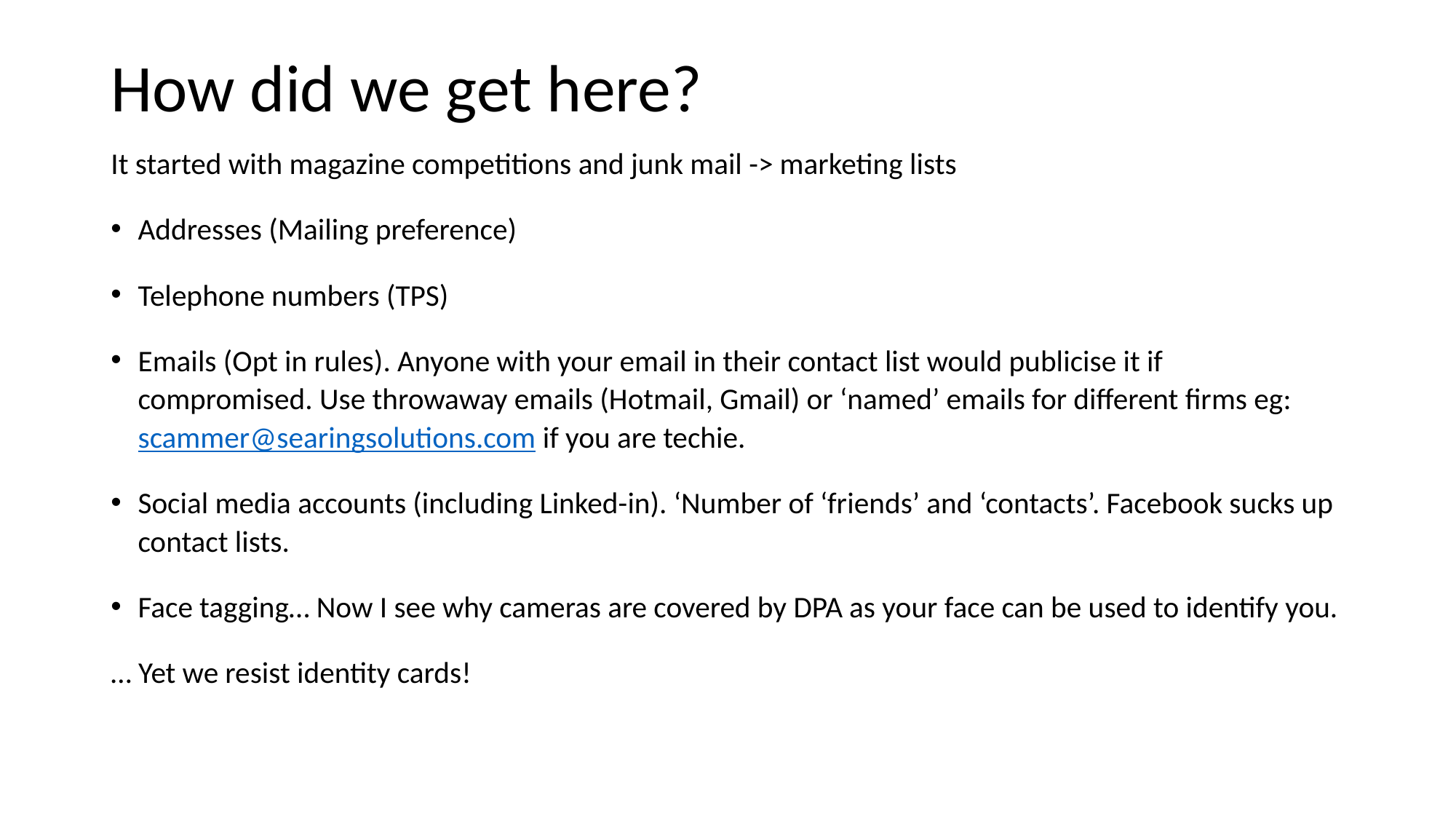

# How did we get here?
It started with magazine competitions and junk mail -> marketing lists
Addresses (Mailing preference)
Telephone numbers (TPS)
Emails (Opt in rules). Anyone with your email in their contact list would publicise it if compromised. Use throwaway emails (Hotmail, Gmail) or ‘named’ emails for different firms eg: scammer@searingsolutions.com if you are techie.
Social media accounts (including Linked-in). ‘Number of ‘friends’ and ‘contacts’. Facebook sucks up contact lists.
Face tagging… Now I see why cameras are covered by DPA as your face can be used to identify you.
… Yet we resist identity cards!